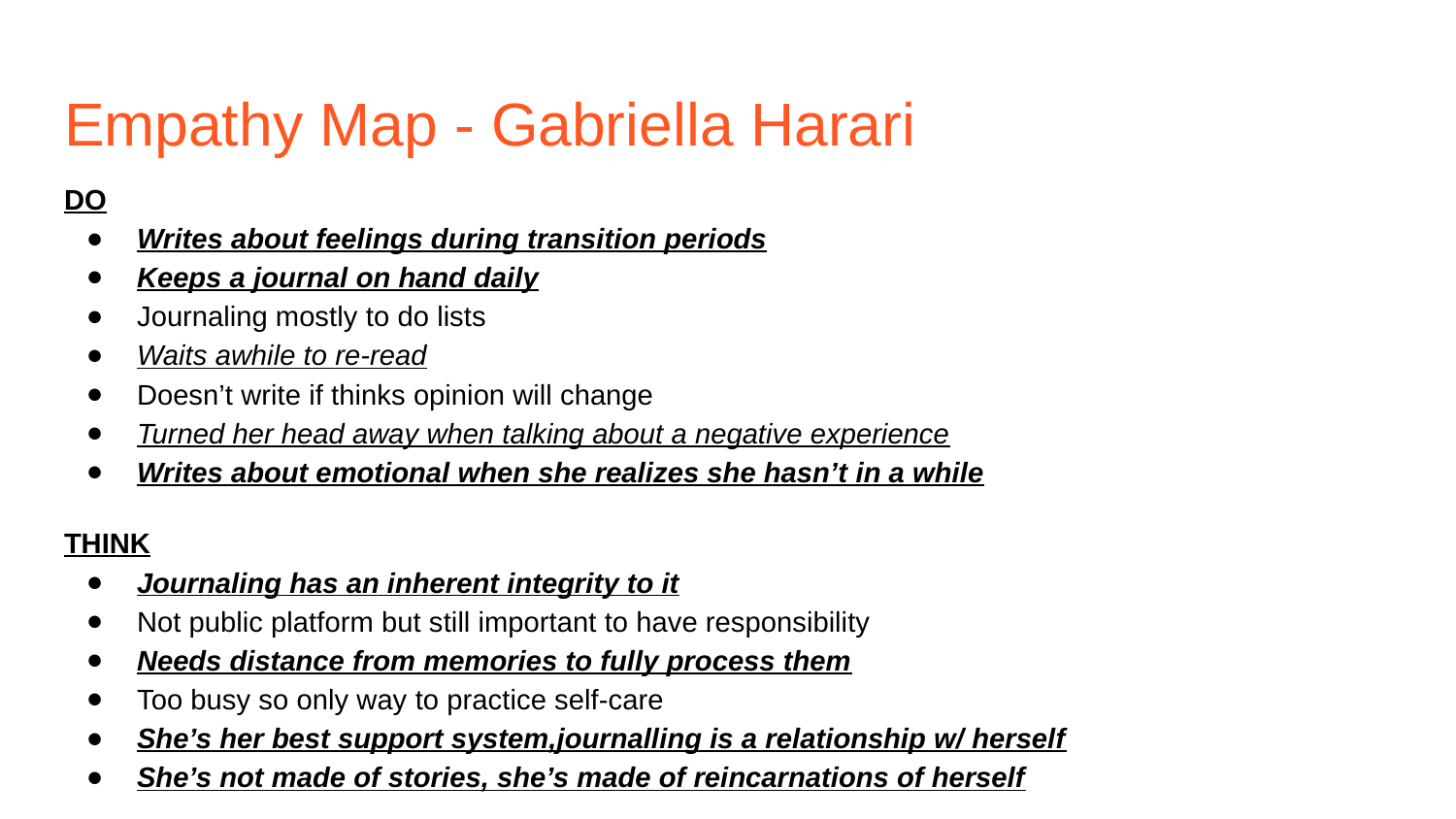

# Empathy Map - Gabriella Harari
DO
Writes about feelings during transition periods
Keeps a journal on hand daily
Journaling mostly to do lists
Waits awhile to re-read
Doesn’t write if thinks opinion will change
Turned her head away when talking about a negative experience
Writes about emotional when she realizes she hasn’t in a while
THINK
Journaling has an inherent integrity to it
Not public platform but still important to have responsibility
Needs distance from memories to fully process them
Too busy so only way to practice self-care
She’s her best support system,journalling is a relationship w/ herself
She’s not made of stories, she’s made of reincarnations of herself